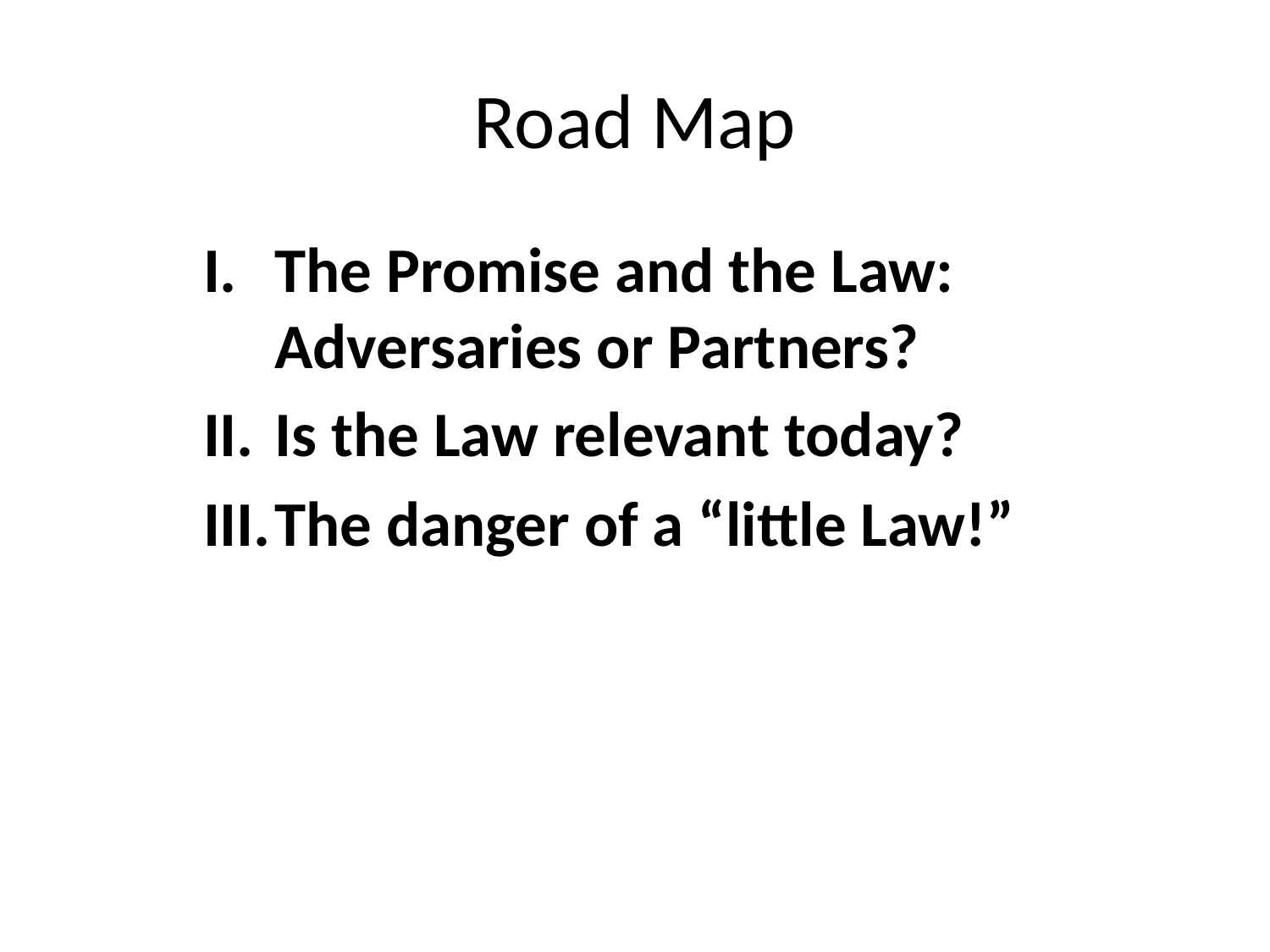

# Road Map
The Promise and the Law: Adversaries or Partners?
Is the Law relevant today?
The danger of a “little Law!”